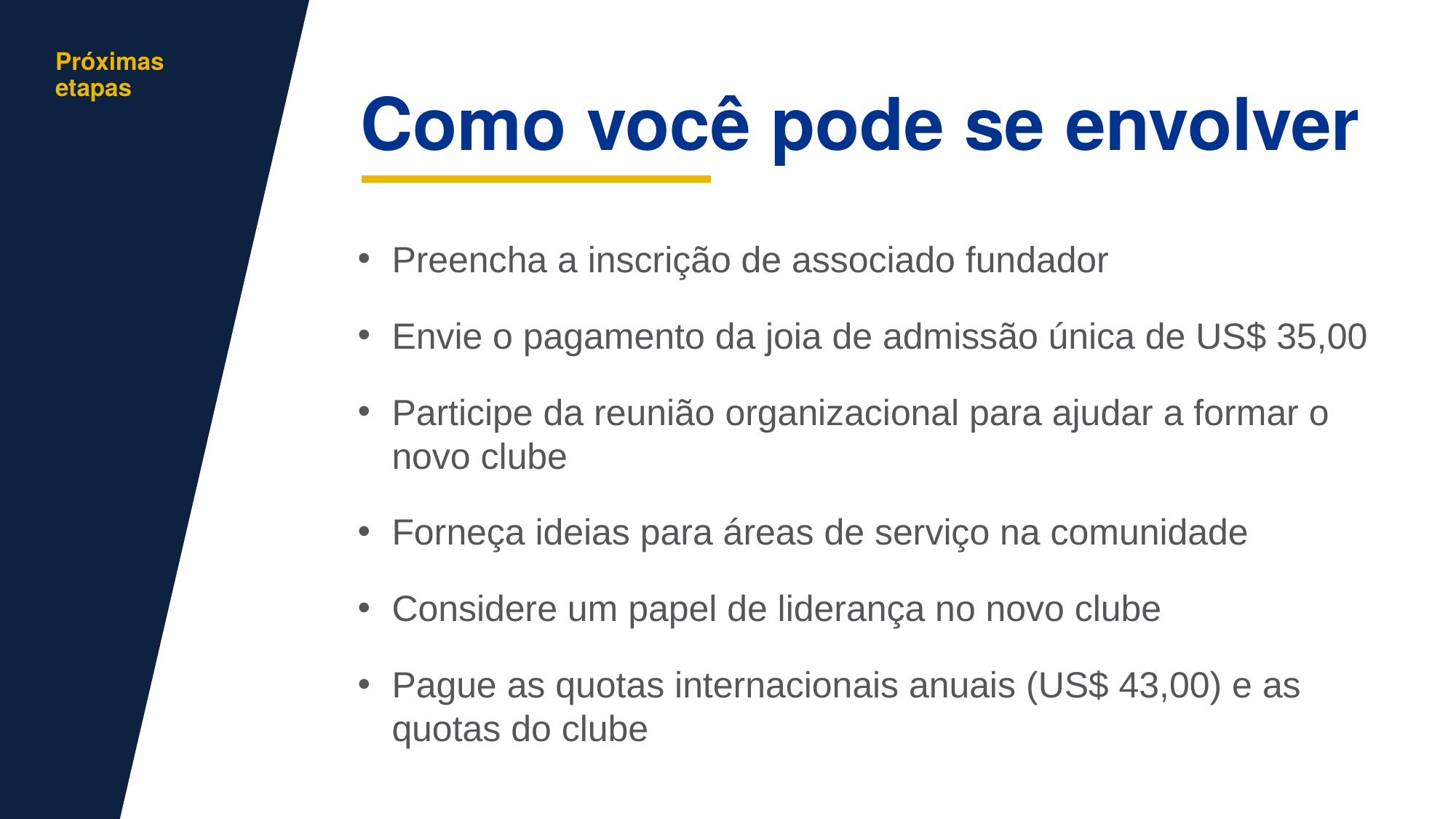

aa

Próximas etapas
Como você pode se envolver

Preencha a inscrição de associado fundador

Envie o pagamento da joia de admissão única de US$ 35,00

Participe da reunião organizacional para ajudar a formar o novo clube

Forneça ideias para áreas de serviço na comunidade

Considere um papel de liderança no novo clube

Pague as quotas internacionais anuais (US$ 43,00) e as quotas do clube
15